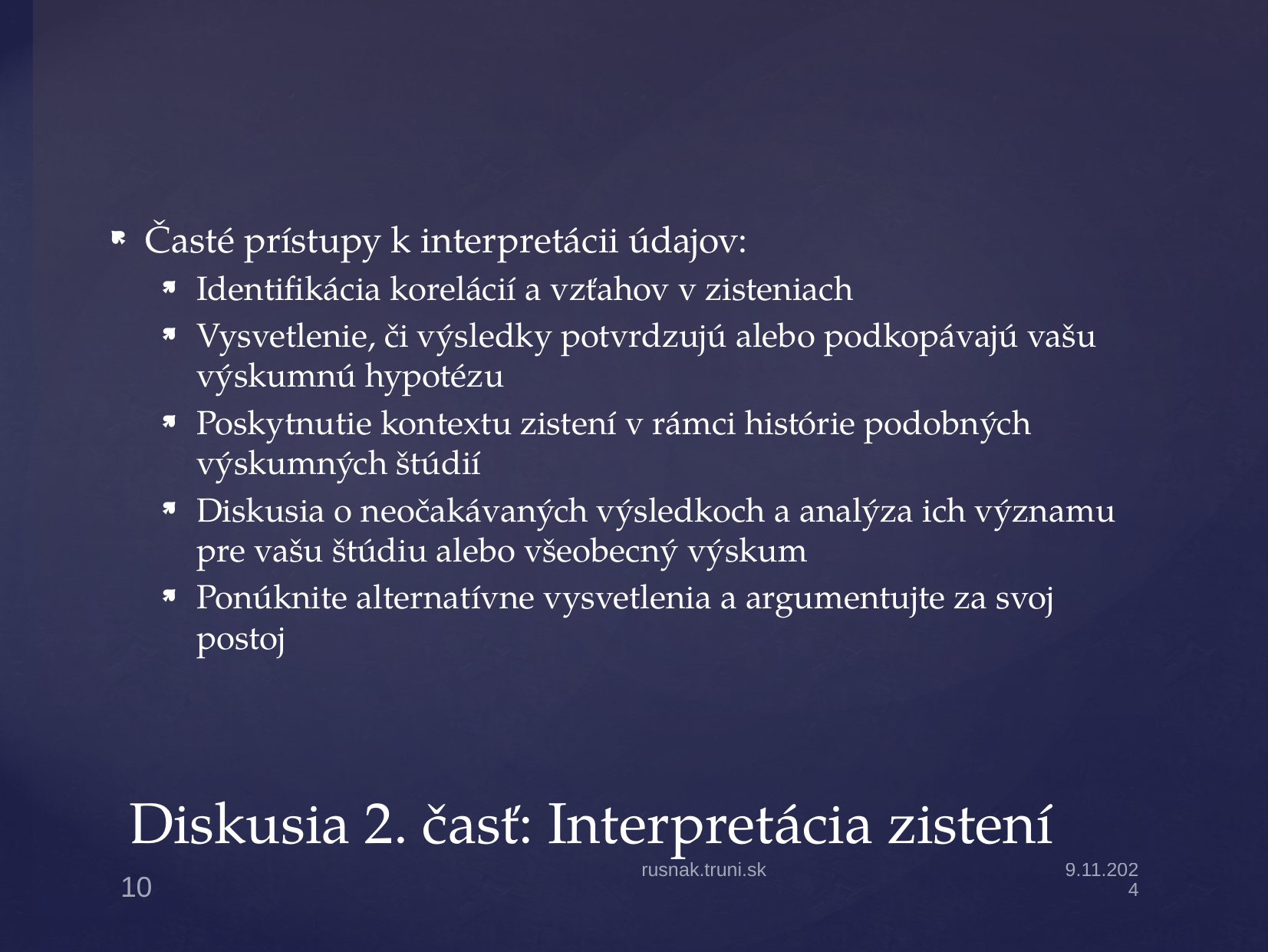

Časté prístupy k interpretácii údajov:
Identifikácia korelácií a vzťahov v zisteniach
Vysvetlenie, či výsledky potvrdzujú alebo podkopávajú vašu výskumnú hypotézu
Poskytnutie kontextu zistení v rámci histórie podobných výskumných štúdií
Diskusia o neočakávaných výsledkoch a analýza ich významu pre vašu štúdiu alebo všeobecný výskum
Ponúknite alternatívne vysvetlenia a argumentujte za svoj postoj
# Diskusia 2. časť: Interpretácia zistení
rusnak.truni.sk
9.11.2024
10